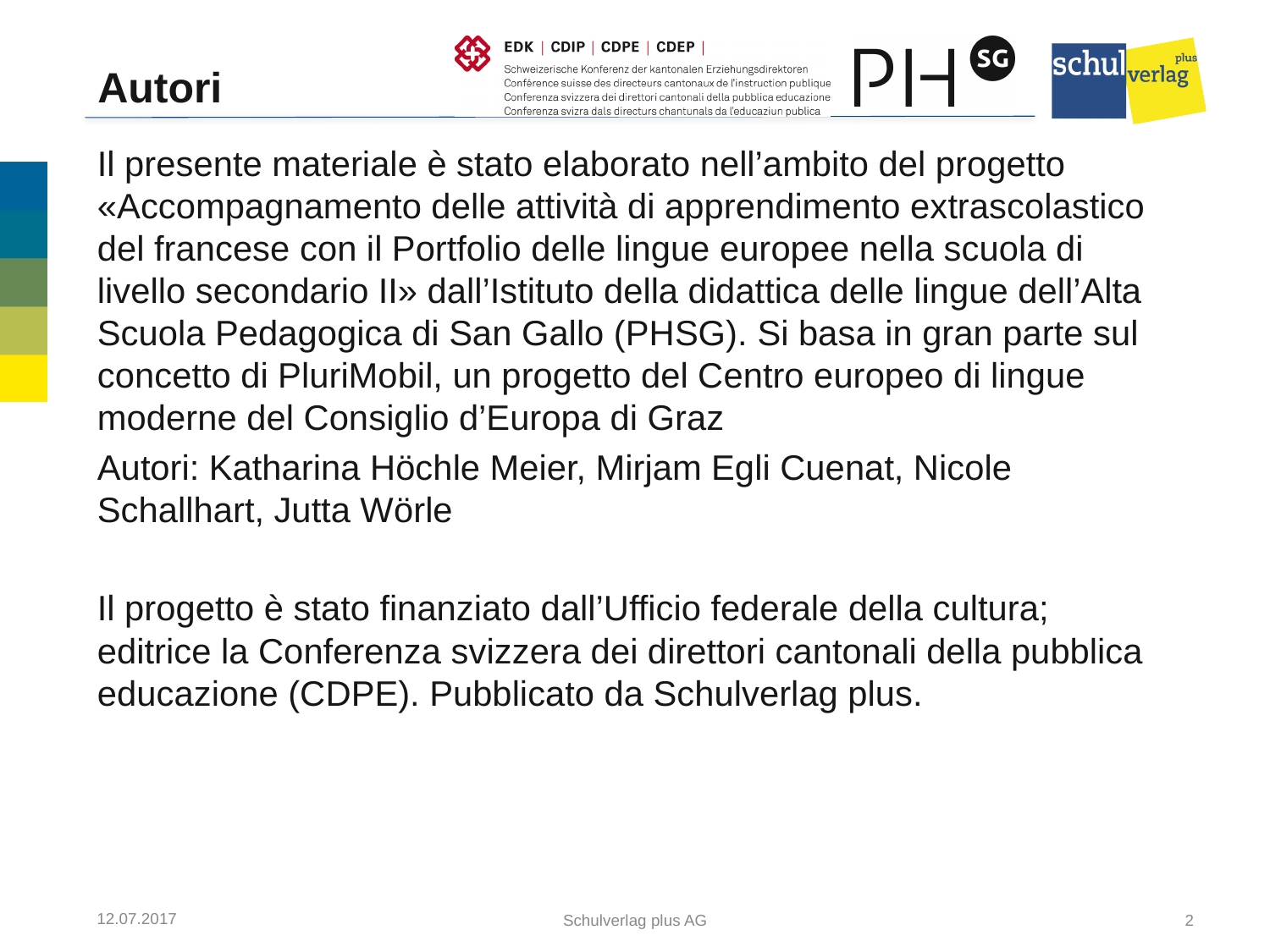

# Autori
Il presente materiale è stato elaborato nell’ambito del progetto «Accompagnamento delle attività di apprendimento extrascolastico del francese con il Portfolio delle lingue europee nella scuola di livello secondario II» dall’Istituto della didattica delle lingue dell’Alta Scuola Pedagogica di San Gallo (PHSG). Si basa in gran parte sul concetto di PluriMobil, un progetto del Centro europeo di lingue moderne del Consiglio d’Europa di Graz
Autori: Katharina Höchle Meier, Mirjam Egli Cuenat, Nicole Schallhart, Jutta Wörle

Il progetto è stato finanziato dall’Ufficio federale della cultura; editrice la Conferenza svizzera dei direttori cantonali della pubblica educazione (CDPE). Pubblicato da Schulverlag plus.

12.07.2017
Schulverlag plus AG
2